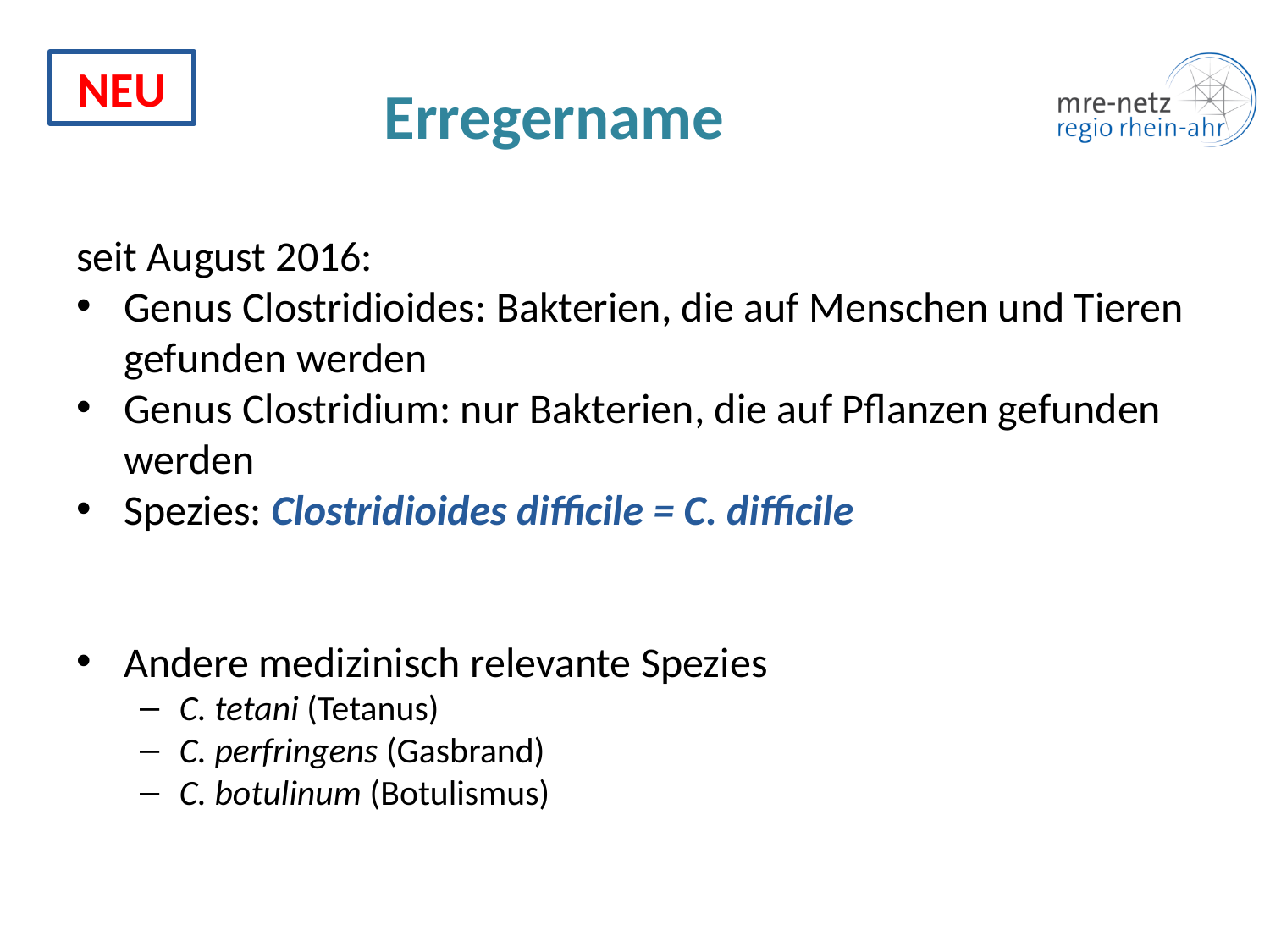

# Erregername
NEU
seit August 2016:
Genus Clostridioides: Bakterien, die auf Menschen und Tieren gefunden werden
Genus Clostridium: nur Bakterien, die auf Pflanzen gefunden werden
Spezies: Clostridioides difficile = C. difficile

Andere medizinisch relevante Spezies
C. tetani (Tetanus)
C. perfringens (Gasbrand)
C. botulinum (Botulismus)